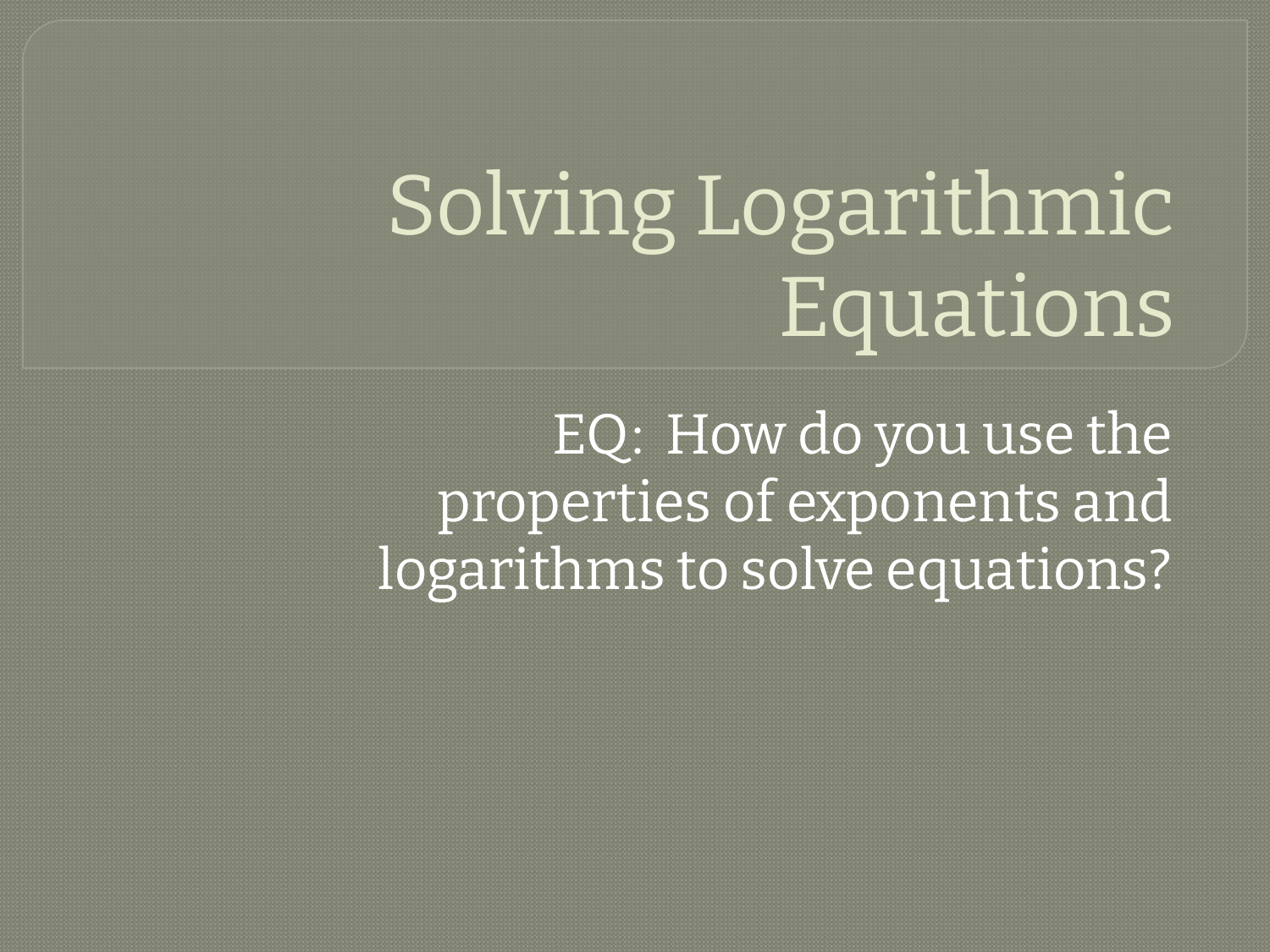

# Solving Logarithmic Equations
EQ:  How do you use the properties of exponents and logarithms to solve equations?